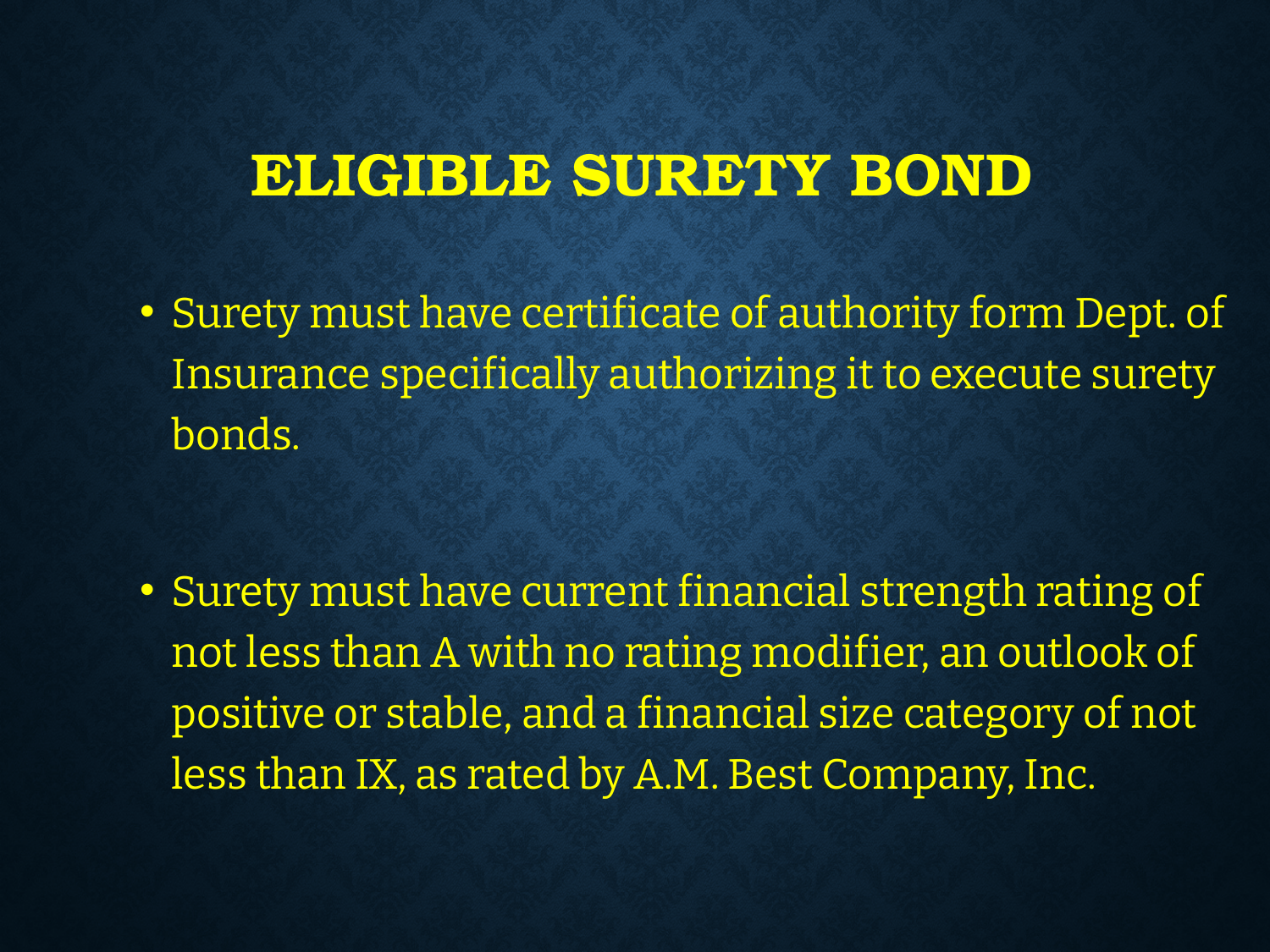

# Eligible Surety Bond
Surety must have certificate of authority form Dept. of Insurance specifically authorizing it to execute surety bonds.

Surety must have current financial strength rating of not less than A with no rating modifier, an outlook of positive or stable, and a financial size category of not less than IX, as rated by A.M. Best Company, Inc.